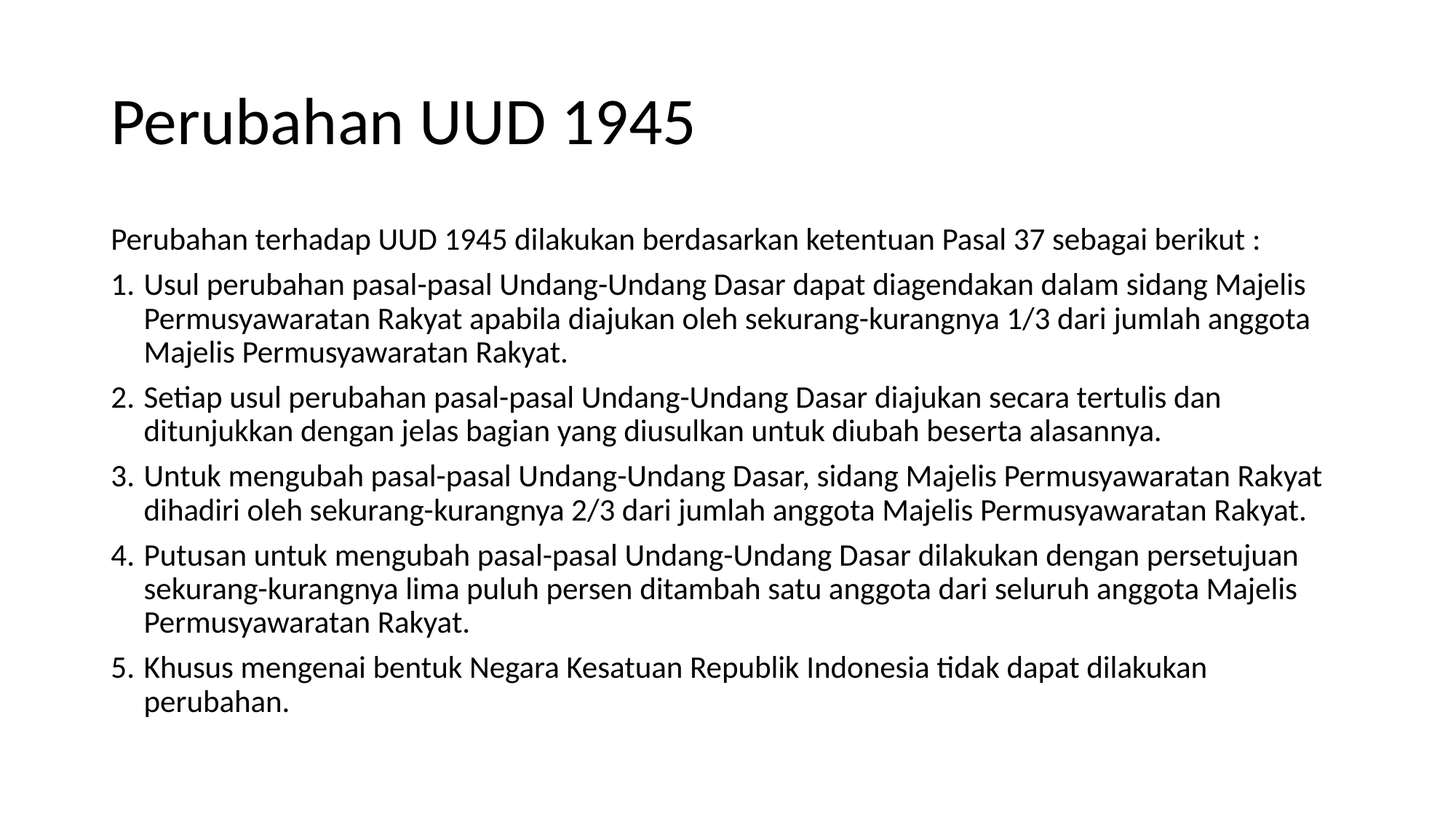

# Perubahan UUD 1945
Perubahan terhadap UUD 1945 dilakukan berdasarkan ketentuan Pasal 37 sebagai berikut :
Usul perubahan pasal-pasal Undang-Undang Dasar dapat diagendakan dalam sidang Majelis Permusyawaratan Rakyat apabila diajukan oleh sekurang-kurangnya 1/3 dari jumlah anggota Majelis Permusyawaratan Rakyat.
Setiap usul perubahan pasal-pasal Undang-Undang Dasar diajukan secara tertulis dan ditunjukkan dengan jelas bagian yang diusulkan untuk diubah beserta alasannya.
Untuk mengubah pasal-pasal Undang-Undang Dasar, sidang Majelis Permusyawaratan Rakyat dihadiri oleh sekurang-kurangnya 2/3 dari jumlah anggota Majelis Permusyawaratan Rakyat.
Putusan untuk mengubah pasal-pasal Undang-Undang Dasar dilakukan dengan persetujuan sekurang-kurangnya lima puluh persen ditambah satu anggota dari seluruh anggota Majelis Permusyawaratan Rakyat.
Khusus mengenai bentuk Negara Kesatuan Republik Indonesia tidak dapat dilakukan perubahan.